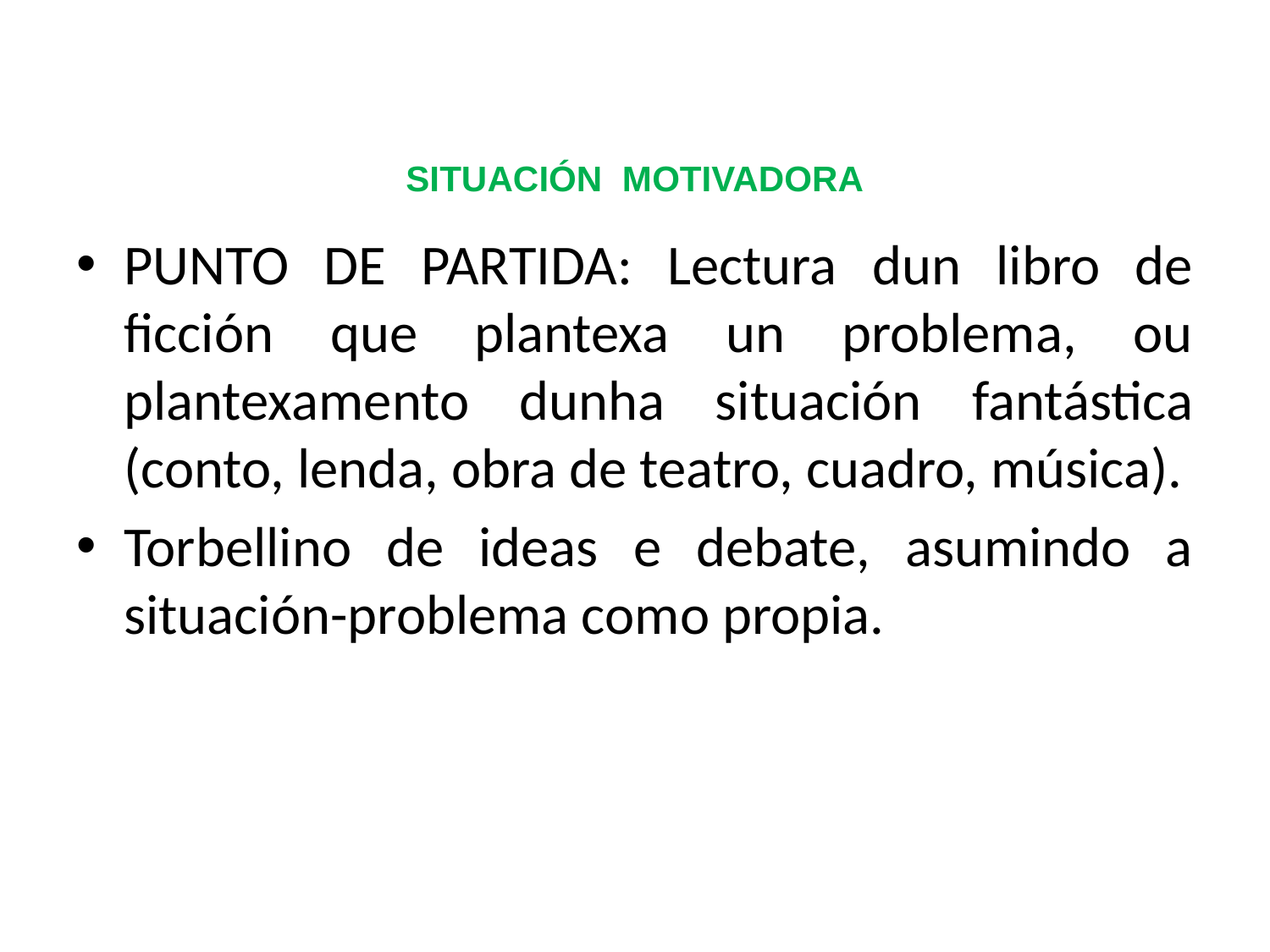

# SITUACIÓN  MOTIVADORA
PUNTO DE PARTIDA: Lectura dun libro de ficción que plantexa un problema, ou plantexamento dunha situación fantástica (conto, lenda, obra de teatro, cuadro, música).
Torbellino de ideas e debate, asumindo a situación-problema como propia.